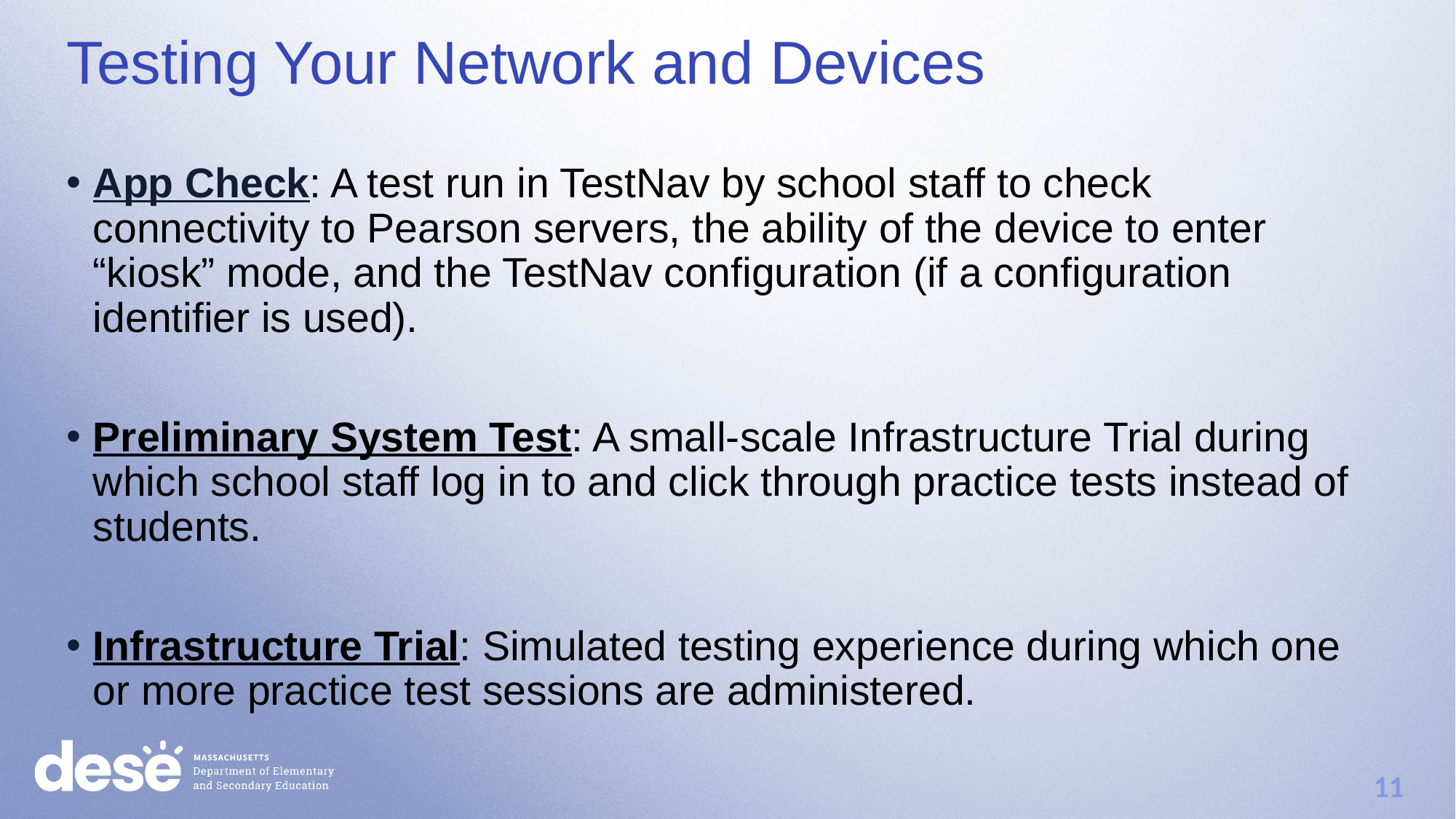

Testing Your Network and Devices
App Check: A test run in TestNav by school staff to check connectivity to Pearson servers, the ability of the device to enter “kiosk” mode, and the TestNav configuration (if a configuration identifier is used).

Preliminary System Test: A small-scale Infrastructure Trial during which school staff log in to and click through practice tests instead of students.

Infrastructure Trial: Simulated testing experience during which one or more practice test sessions are administered.